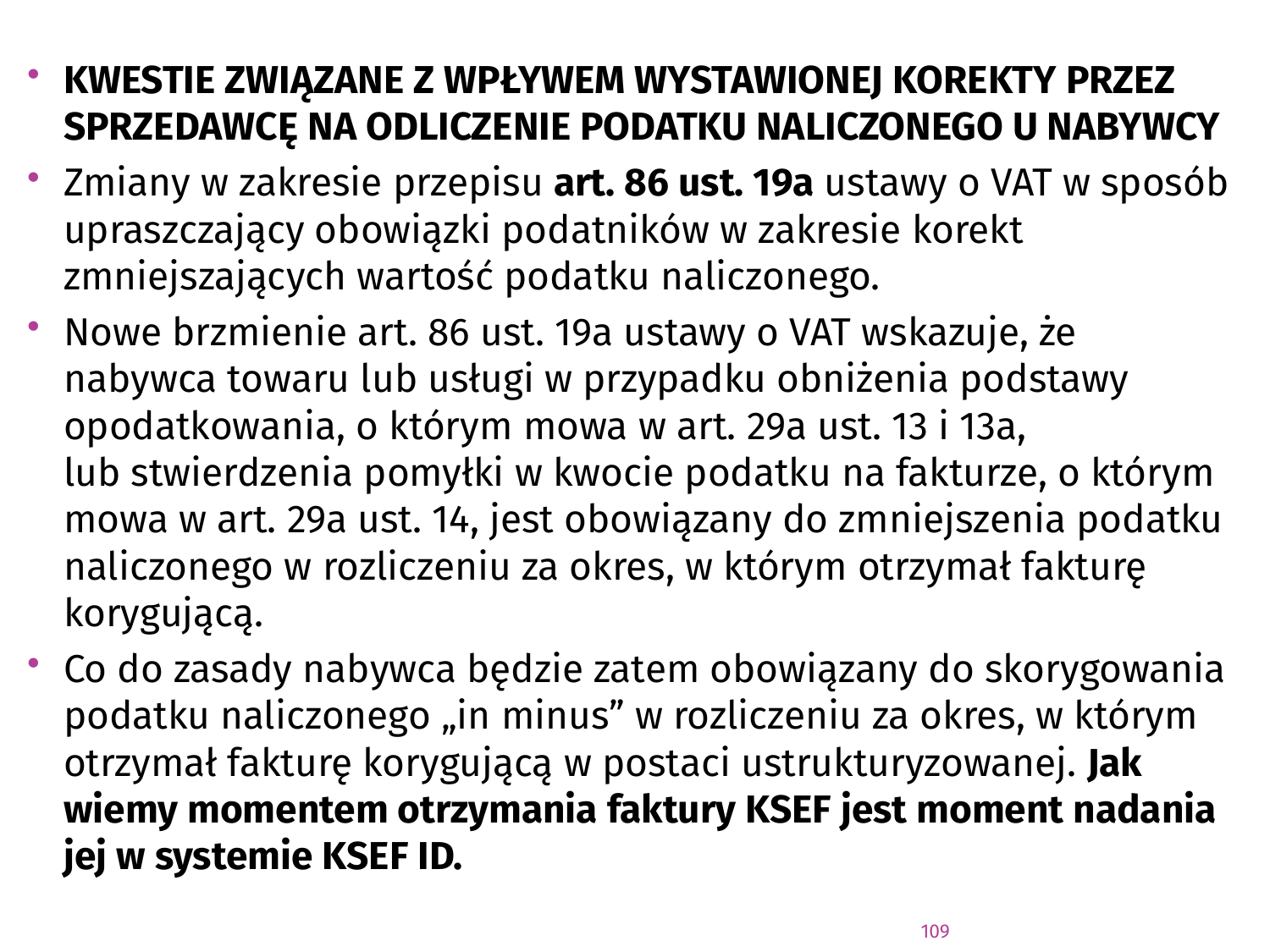

#
KWESTIE ZWIĄZANE Z WPŁYWEM WYSTAWIONEJ KOREKTY PRZEZ SPRZEDAWCĘ NA ODLICZENIE PODATKU NALICZONEGO U NABYWCY
Zmiany w zakresie przepisu art. 86 ust. 19a ustawy o VAT w sposób upraszczający obowiązki podatników w zakresie korekt zmniejszających wartość podatku naliczonego.
Nowe brzmienie art. 86 ust. 19a ustawy o VAT wskazuje, że nabywca towaru lub usługi w przypadku obniżenia podstawy opodatkowania, o którym mowa w art. 29a ust. 13 i 13a, lub stwierdzenia pomyłki w kwocie podatku na fakturze, o którym mowa w art. 29a ust. 14, jest obowiązany do zmniejszenia podatku naliczonego w rozliczeniu za okres, w którym otrzymał fakturę korygującą.
Co do zasady nabywca będzie zatem obowiązany do skorygowania podatku naliczonego „in minus” w rozliczeniu za okres, w którym otrzymał fakturę korygującą w postaci ustrukturyzowanej. Jak wiemy momentem otrzymania faktury KSEF jest moment nadania jej w systemie KSEF ID.

109